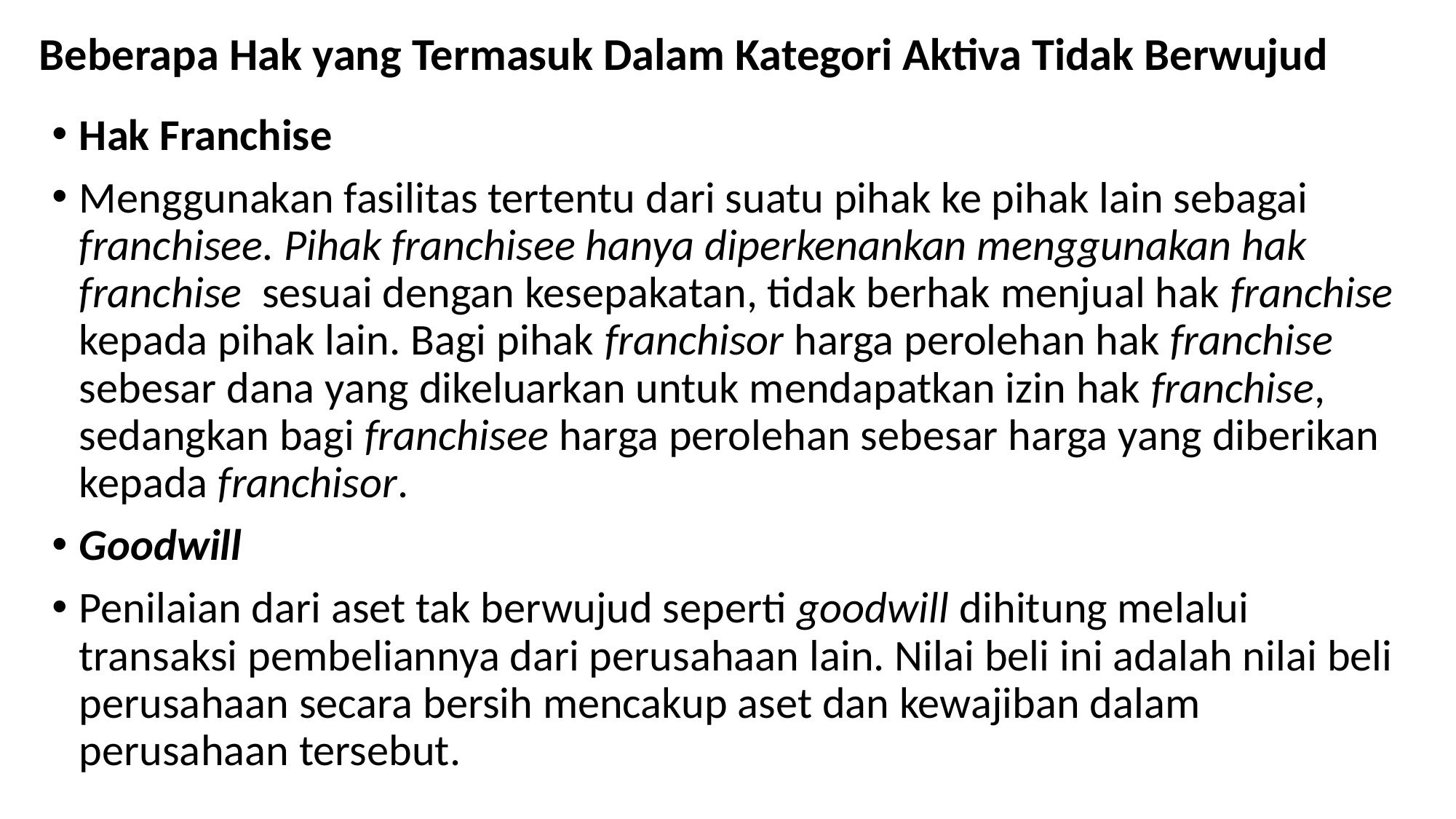

# Beberapa Hak yang Termasuk Dalam Kategori Aktiva Tidak Berwujud
Hak Franchise
Menggunakan fasilitas tertentu dari suatu pihak ke pihak lain sebagai franchisee. Pihak franchisee hanya diperkenankan menggunakan hak franchise  sesuai dengan kesepakatan, tidak berhak menjual hak franchise kepada pihak lain. Bagi pihak franchisor harga perolehan hak franchise sebesar dana yang dikeluarkan untuk mendapatkan izin hak franchise, sedangkan bagi franchisee harga perolehan sebesar harga yang diberikan kepada franchisor.
Goodwill
Penilaian dari aset tak berwujud seperti goodwill dihitung melalui transaksi pembeliannya dari perusahaan lain. Nilai beli ini adalah nilai beli perusahaan secara bersih mencakup aset dan kewajiban dalam perusahaan tersebut.